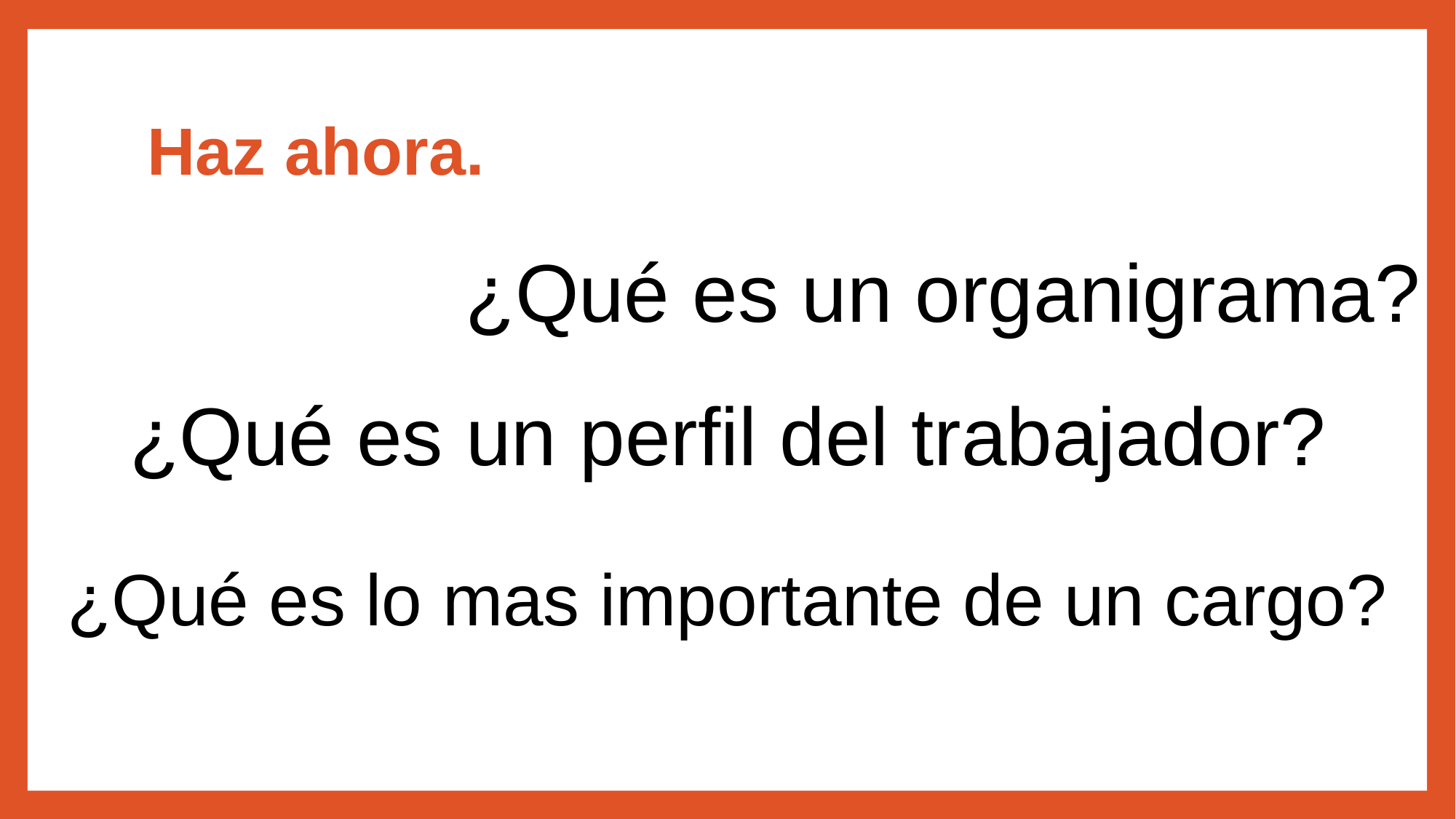

# Haz ahora.
¿Qué es un organigrama?
¿Qué es un perfil del trabajador?
¿Qué es lo mas importante de un cargo?